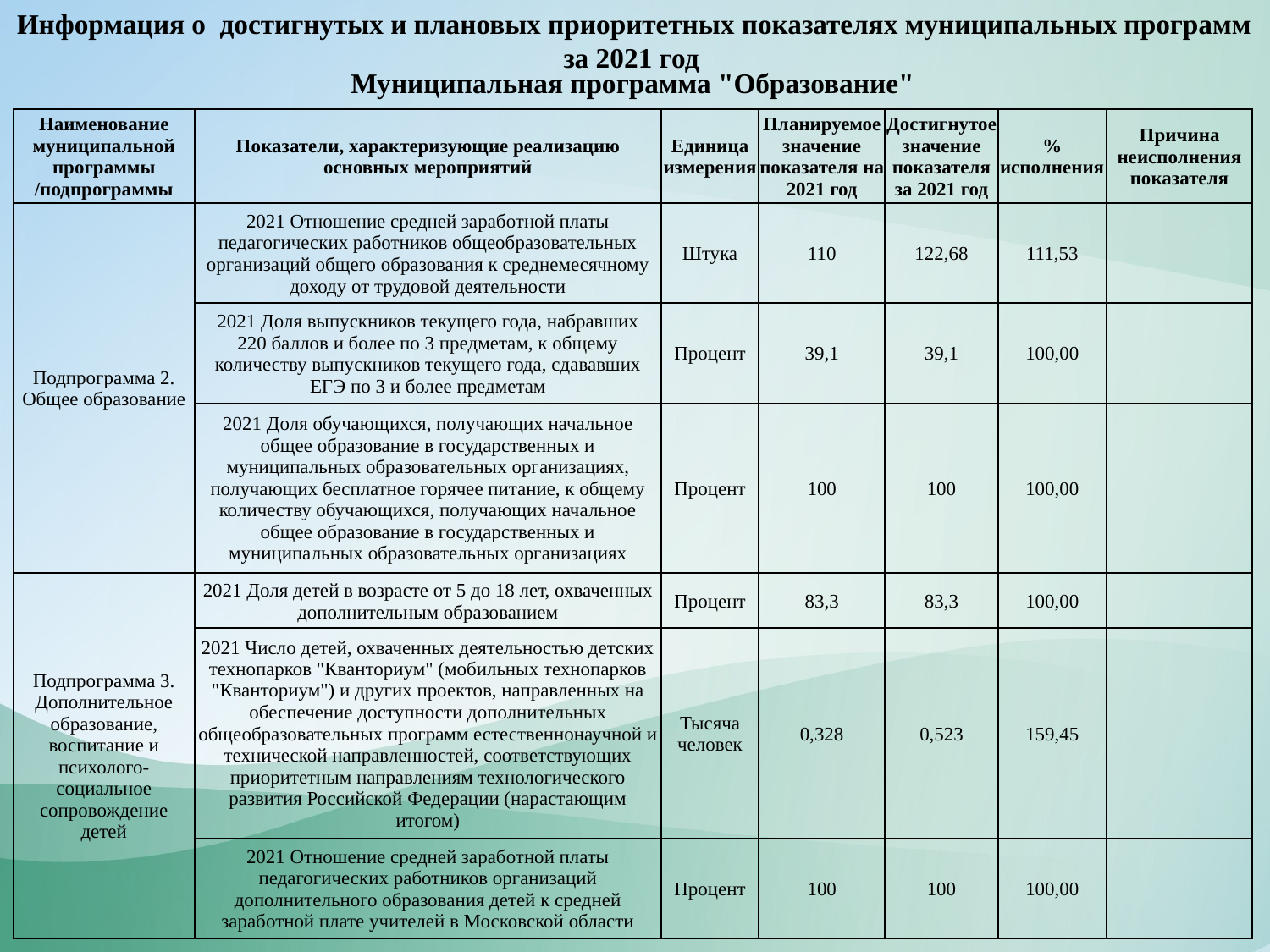

Информация о  достигнутых и плановых приоритетных показателях муниципальных программ за 2021 год
Муниципальная программа "Образование"
| Наименование муниципальной программы /подпрограммы | Показатели, характеризующие реализацию основных мероприятий | Единица измерения | Планируемое значение показателя на 2021 год | Достигнутое значение показателя за 2021 год | % исполнения | Причина неисполнения показателя |
| --- | --- | --- | --- | --- | --- | --- |
| Подпрограмма 2. Общее образование | 2021 Отношение средней заработной платы педагогических работников общеобразовательных организаций общего образования к среднемесячному доходу от трудовой деятельности | Штука | 110 | 122,68 | 111,53 |  |
|  | 2021 Доля выпускников текущего года, набравших 220 баллов и более по 3 предметам, к общему количеству выпускников текущего года, сдававших ЕГЭ по 3 и более предметам | Процент | 39,1 | 39,1 | 100,00 |  |
|  | 2021 Доля обучающихся, получающих начальное общее образование в государственных и муниципальных образовательных организациях, получающих бесплатное горячее питание, к общему количеству обучающихся, получающих начальное общее образование в государственных и муниципальных образовательных организациях | Процент | 100 | 100 | 100,00 |  |
| Подпрограмма 3. Дополнительное образование, воспитание и психолого-социальное сопровождение детей | 2021 Доля детей в возрасте от 5 до 18 лет, охваченных дополнительным образованием | Процент | 83,3 | 83,3 | 100,00 |  |
|  | 2021 Число детей, охваченных деятельностью детских технопарков "Кванториум" (мобильных технопарков "Кванториум") и других проектов, направленных на обеспечение доступности дополнительных общеобразовательных программ естественнонаучной и технической направленностей, соответствующих приоритетным направлениям технологического развития Российской Федерации (нарастающим итогом) | Тысяча человек | 0,328 | 0,523 | 159,45 |  |
|  | 2021 Отношение средней заработной платы педагогических работников организаций дополнительного образования детей к средней заработной плате учителей в Московской области | Процент | 100 | 100 | 100,00 |  |